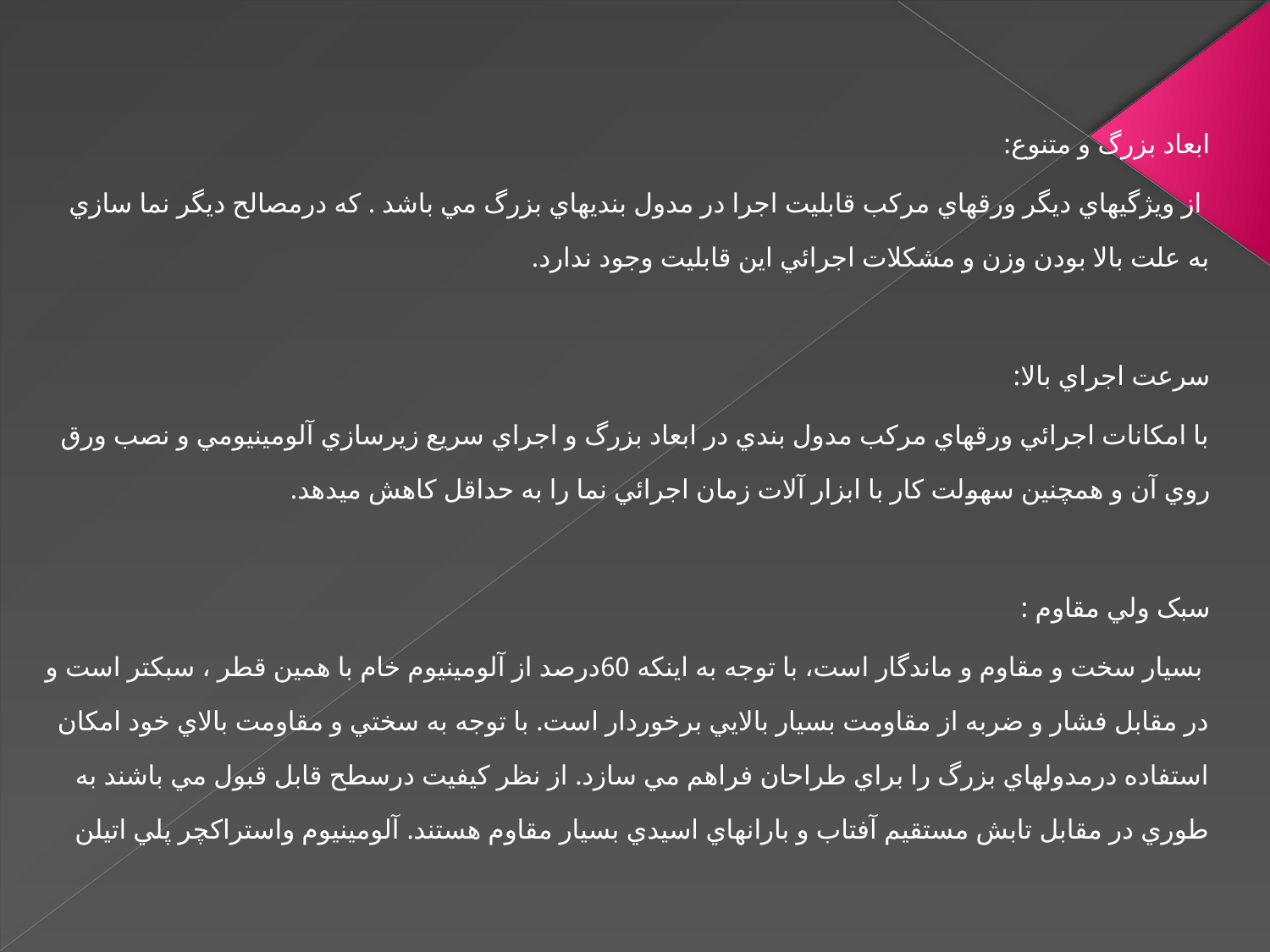

ابعاد بزرگ و متنوع:
 از ويژگيهاي ديگر ورقهاي مرکب قابليت اجرا در مدول بنديهاي بزرگ مي باشد . که درمصالح ديگر نما سازي به علت بالا بودن وزن و مشکلات اجرائي اين قابليت وجود ندارد.

سرعت اجراي بالا:
با امکانات اجرائي ورقهاي مرکب مدول بندي در ابعاد بزرگ و اجراي سريع زيرسازي آلومينيومي و نصب ورق روي آن و همچنين سهولت کار با ابزار آلات زمان اجرائي نما را به حداقل کاهش ميدهد.

سبک ولي مقاوم :
 بسيار سخت و مقاوم و ماندگار است، با توجه به اينکه 60درصد از آلومينيوم خام با همين قطر ، سبکتر است و در مقابل فشار و ضربه از مقاومت بسيار بالايي برخوردار است. با توجه به سختي و مقاومت بالاي خود امکان استفاده درمدولهاي بزرگ را براي طراحان فراهم مي سازد. از نظر کيفيت درسطح قابل قبول مي باشند به طوري در مقابل تابش مستقيم آفتاب و بارانهاي اسيدي بسيار مقاوم هستند. آلومينيوم واستراکچر پلي اتيلن